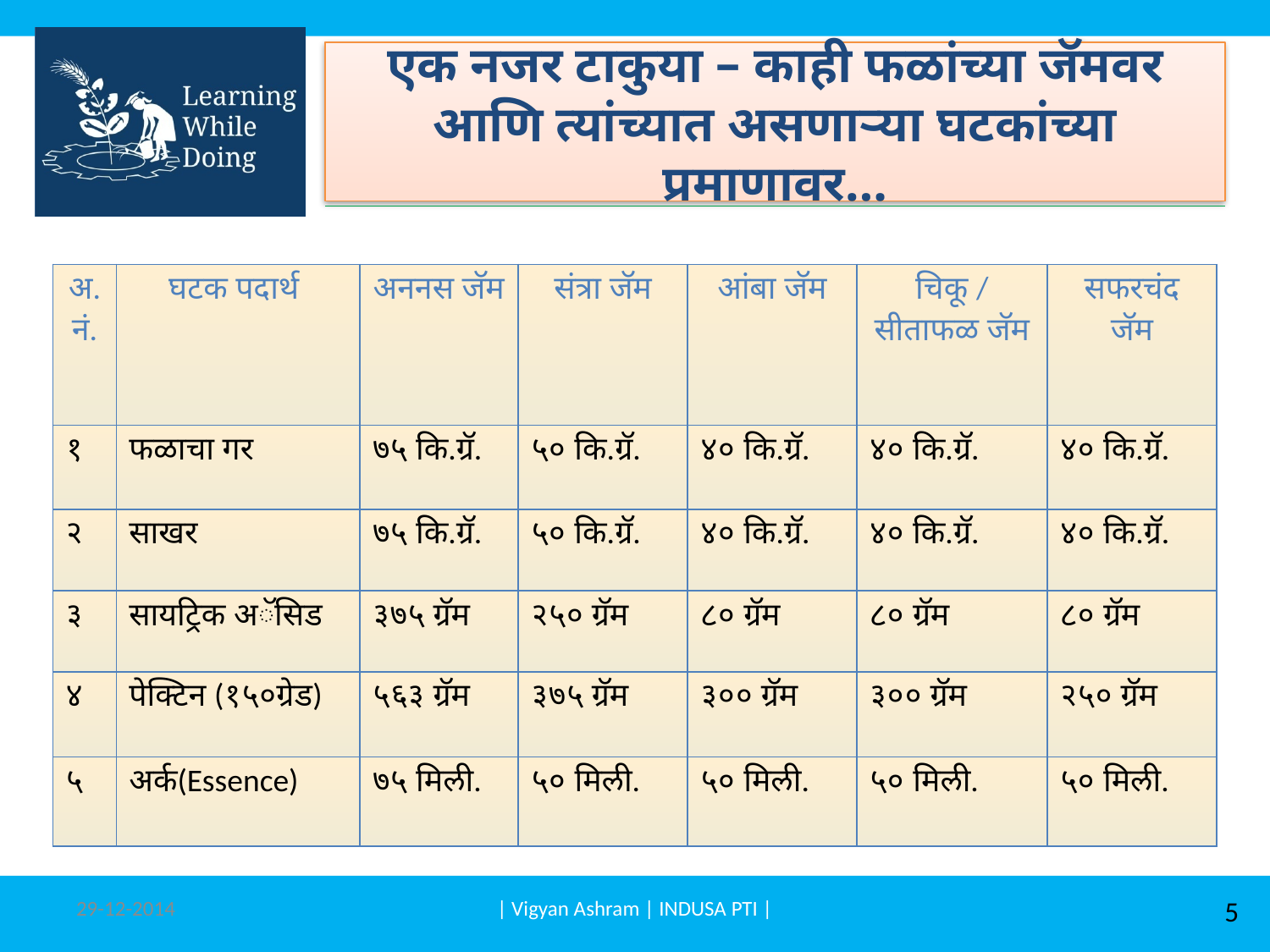

# एक नजर टाकुया – काही फळांच्या जॅमवर आणि त्यांच्यात असणाऱ्या घटकांच्या प्रमाणावर…
| अ. नं. | घटक पदार्थ | अननस जॅम | संत्रा जॅम | आंबा जॅम | चिकू / सीताफळ जॅम | सफरचंद जॅम |
| --- | --- | --- | --- | --- | --- | --- |
| १ | फळाचा गर | ७५ कि.ग्रॅ. | ५० कि.ग्रॅ. | ४० कि.ग्रॅ. | ४० कि.ग्रॅ. | ४० कि.ग्रॅ. |
| २ | साखर | ७५ कि.ग्रॅ. | ५० कि.ग्रॅ. | ४० कि.ग्रॅ. | ४० कि.ग्रॅ. | ४० कि.ग्रॅ. |
| ३ | सायट्रिक अॅसिड | ३७५ ग्रॅम | २५० ग्रॅम | ८० ग्रॅम | ८० ग्रॅम | ८० ग्रॅम |
| ४ | पेक्टिन (१५०ग्रेड) | ५६३ ग्रॅम | ३७५ ग्रॅम | ३०० ग्रॅम | ३०० ग्रॅम | २५० ग्रॅम |
| ५ | अर्क(Essence) | ७५ मिली. | ५० मिली. | ५० मिली. | ५० मिली. | ५० मिली. |
29-12-2014
| Vigyan Ashram | INDUSA PTI |
5